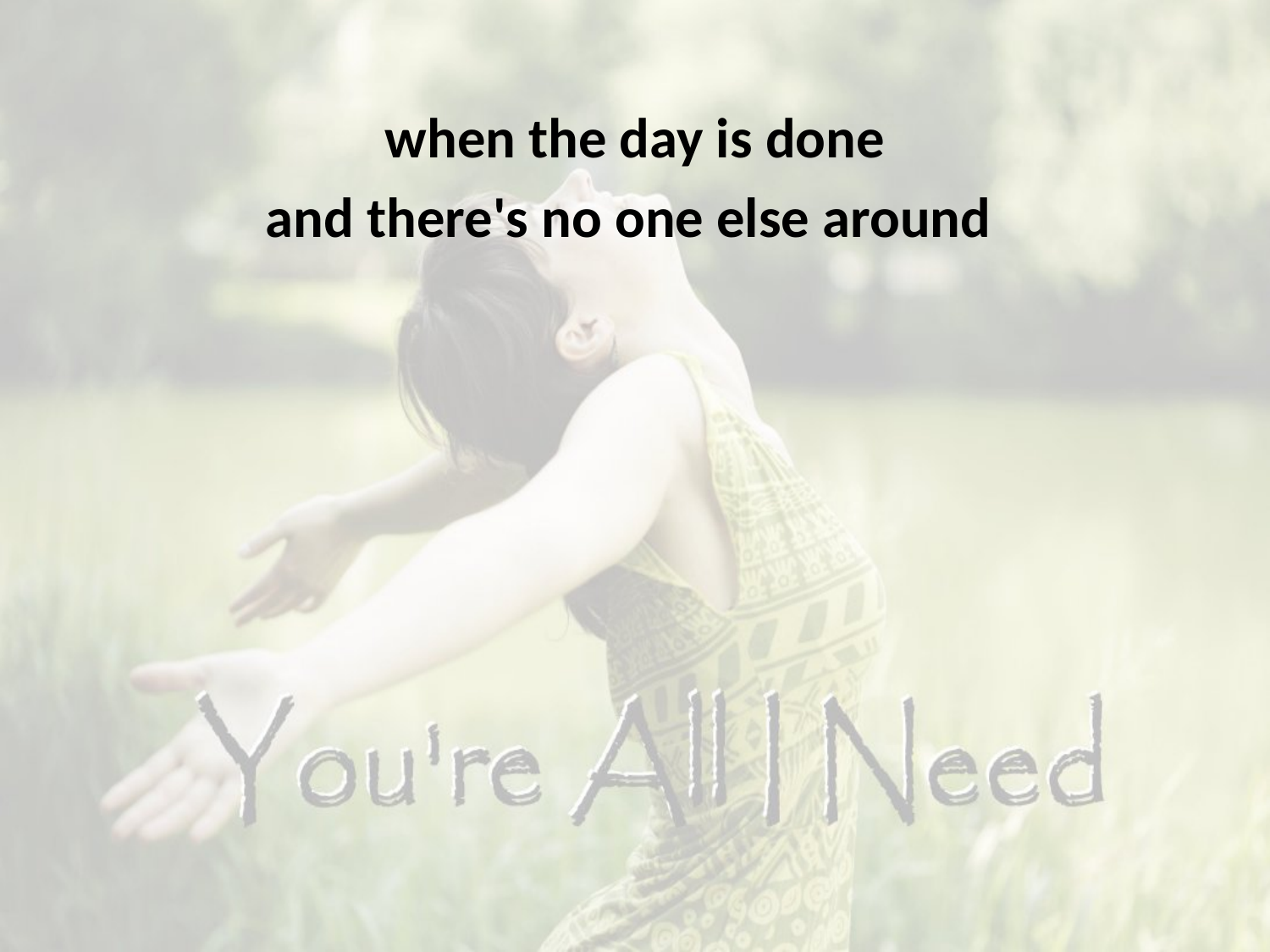

when the day is done
and there's no one else around